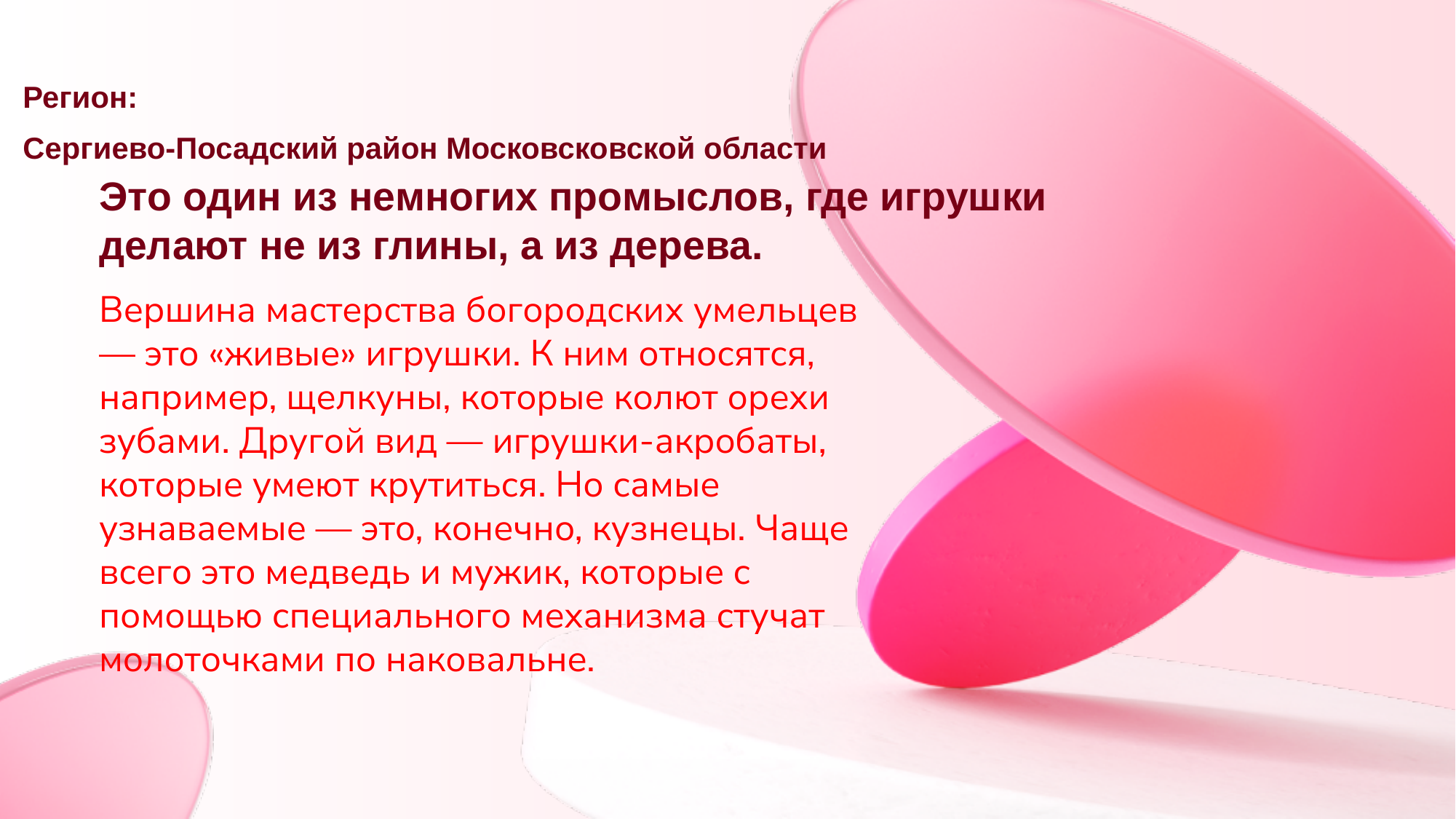

Регион:
Сергиево-Посадский район Московсковской области

# Это один из немногих промыслов, где игрушки делают не из глины, а из дерева.
Вершина мастерства богородских умельцев — это «живые» игрушки. К ним относятся, например, щелкуны, которые колют орехи зубами. Другой вид — игрушки-акробаты, которые умеют крутиться. Но самые узнаваемые — это, конечно, кузнецы. Чаще всего это медведь и мужик, которые с помощью специального механизма стучат молоточками по наковальне.